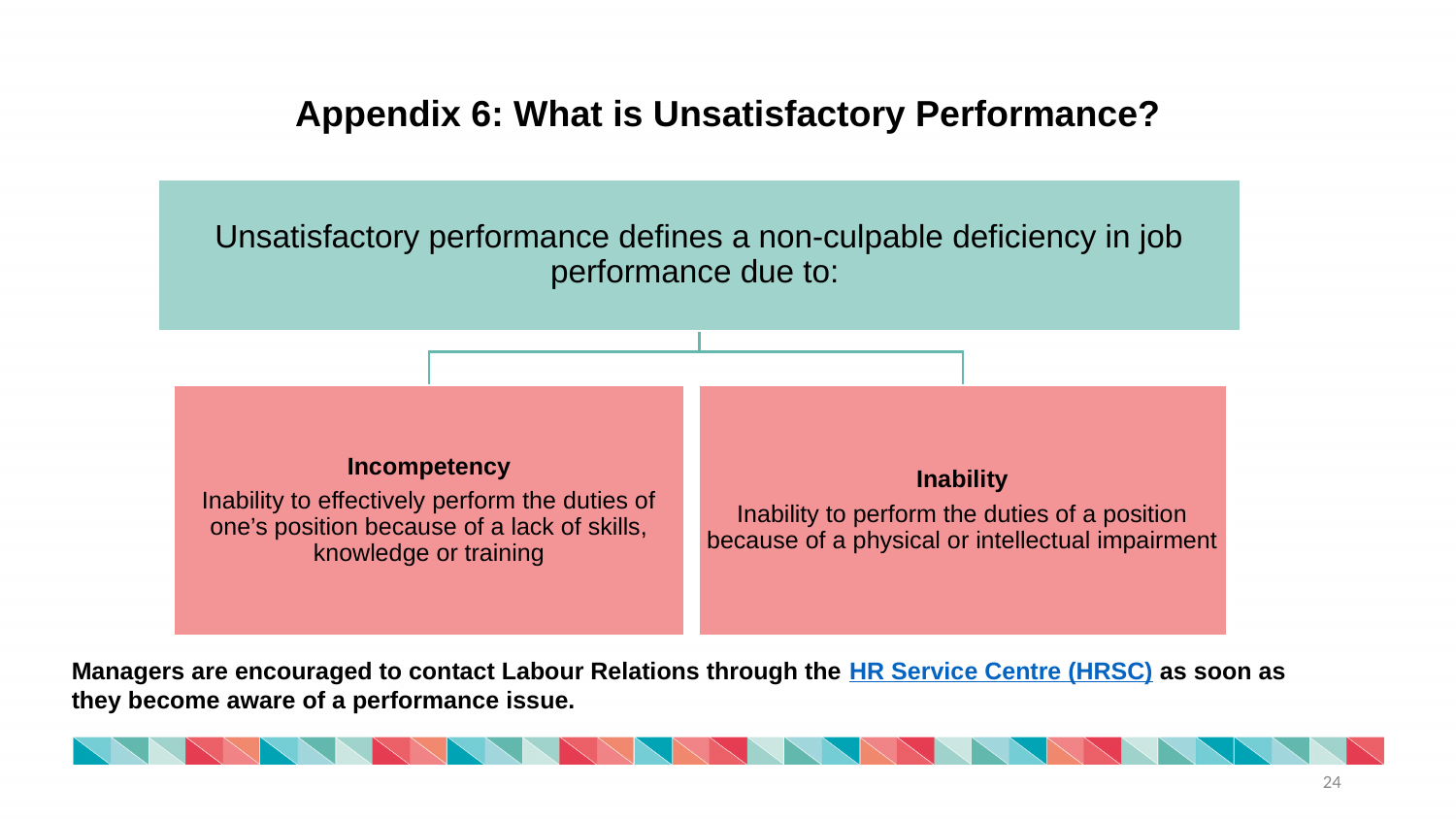

Appendix 6: What is Unsatisfactory Performance?
Unsatisfactory performance defines a non-culpable deficiency in job performance due to:
Incompetency
Inability to effectively perform the duties of one’s position because of a lack of skills, knowledge or training
Inability
Inability to perform the duties of a position because of a physical or intellectual impairment

Managers are encouraged to contact Labour Relations through the HR Service Centre (HRSC) as soon as they become aware of a performance issue.
24